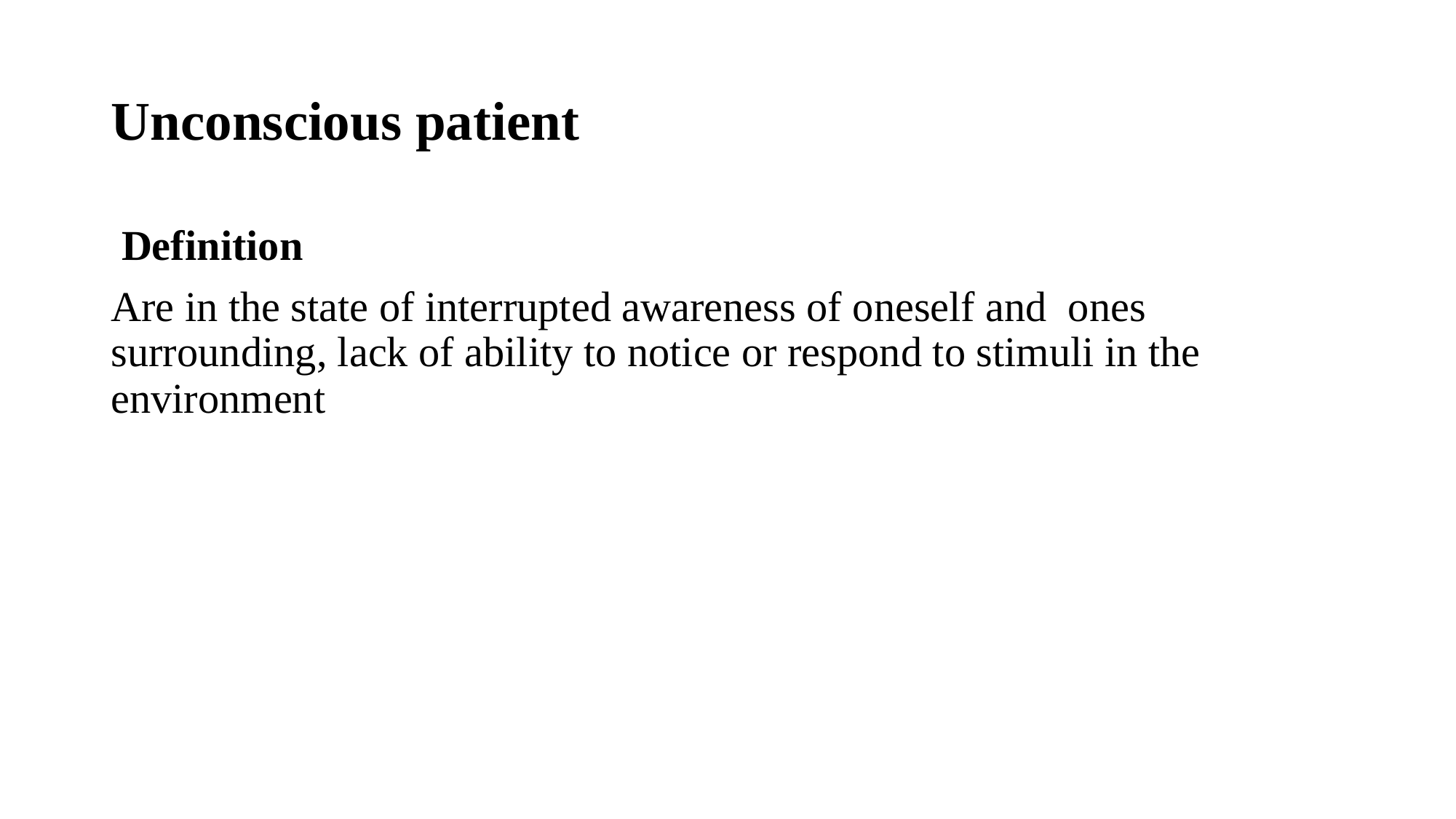

# Unconscious patient
 Definition
Are in the state of interrupted awareness of oneself and  ones surrounding, lack of ability to notice or respond to stimuli in the environment